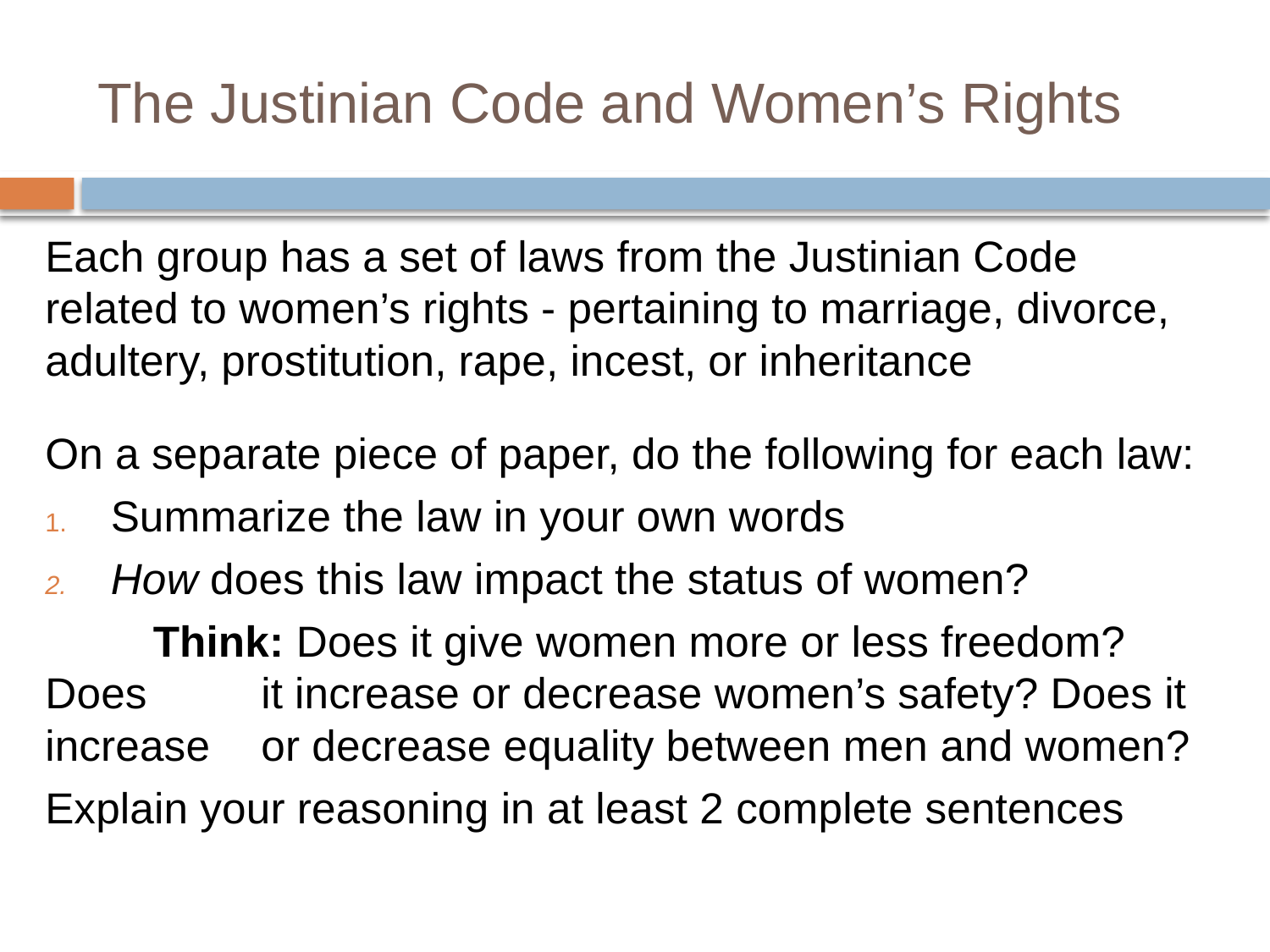

# The Justinian Code and Women’s Rights
Each group has a set of laws from the Justinian Code related to women’s rights - pertaining to marriage, divorce, adultery, prostitution, rape, incest, or inheritance

On a separate piece of paper, do the following for each law:
Summarize the law in your own words
How does this law impact the status of women?
	Think: Does it give women more or less freedom? Does 	it increase or decrease women’s safety? Does it increase 	or decrease equality between men and women?
Explain your reasoning in at least 2 complete sentences